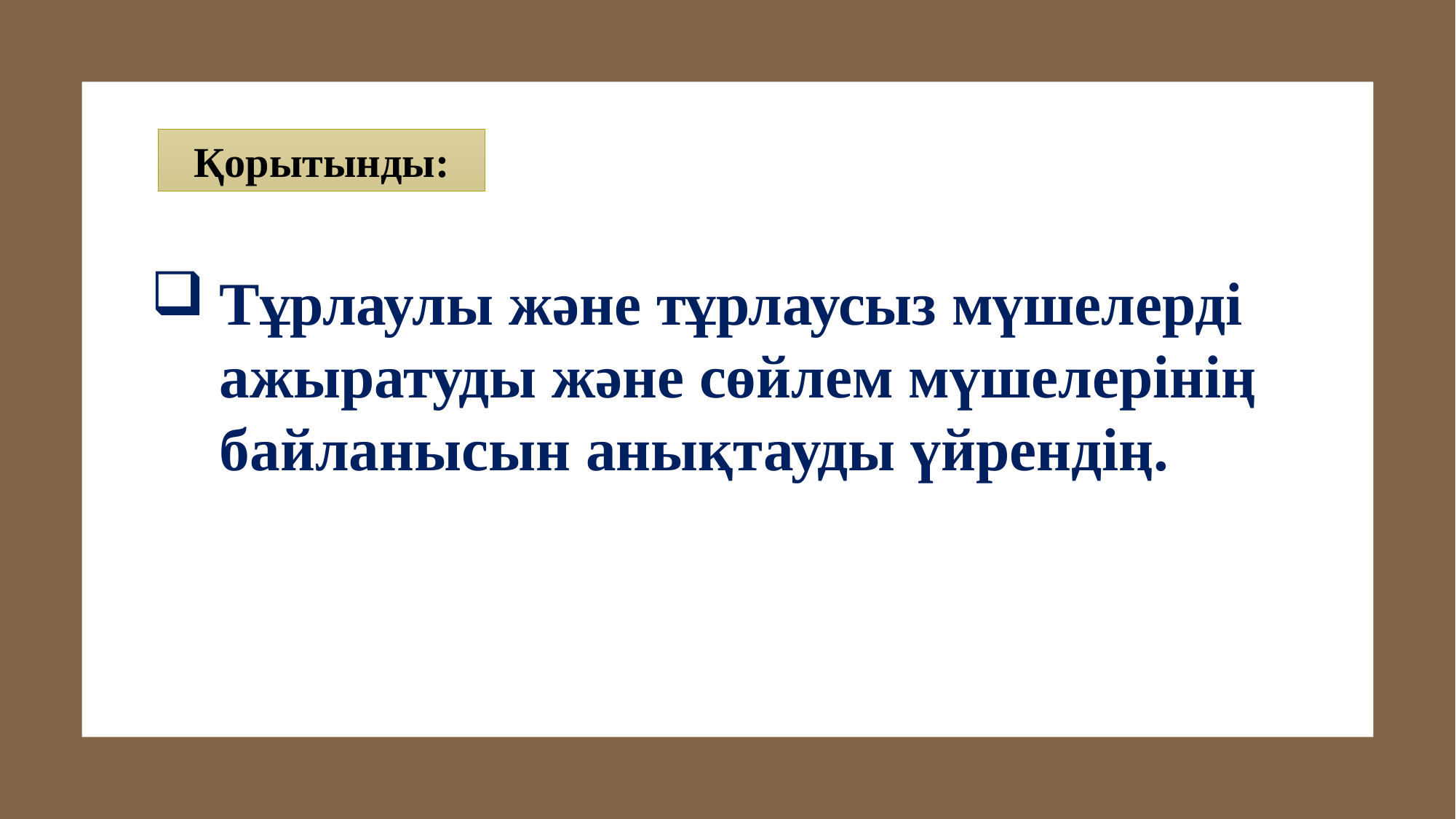

Қорытынды:
Тұрлаулы және тұрлаусыз мүшелерді ажыратуды және сөйлем мүшелерінің байланысын анықтауды үйрендің.